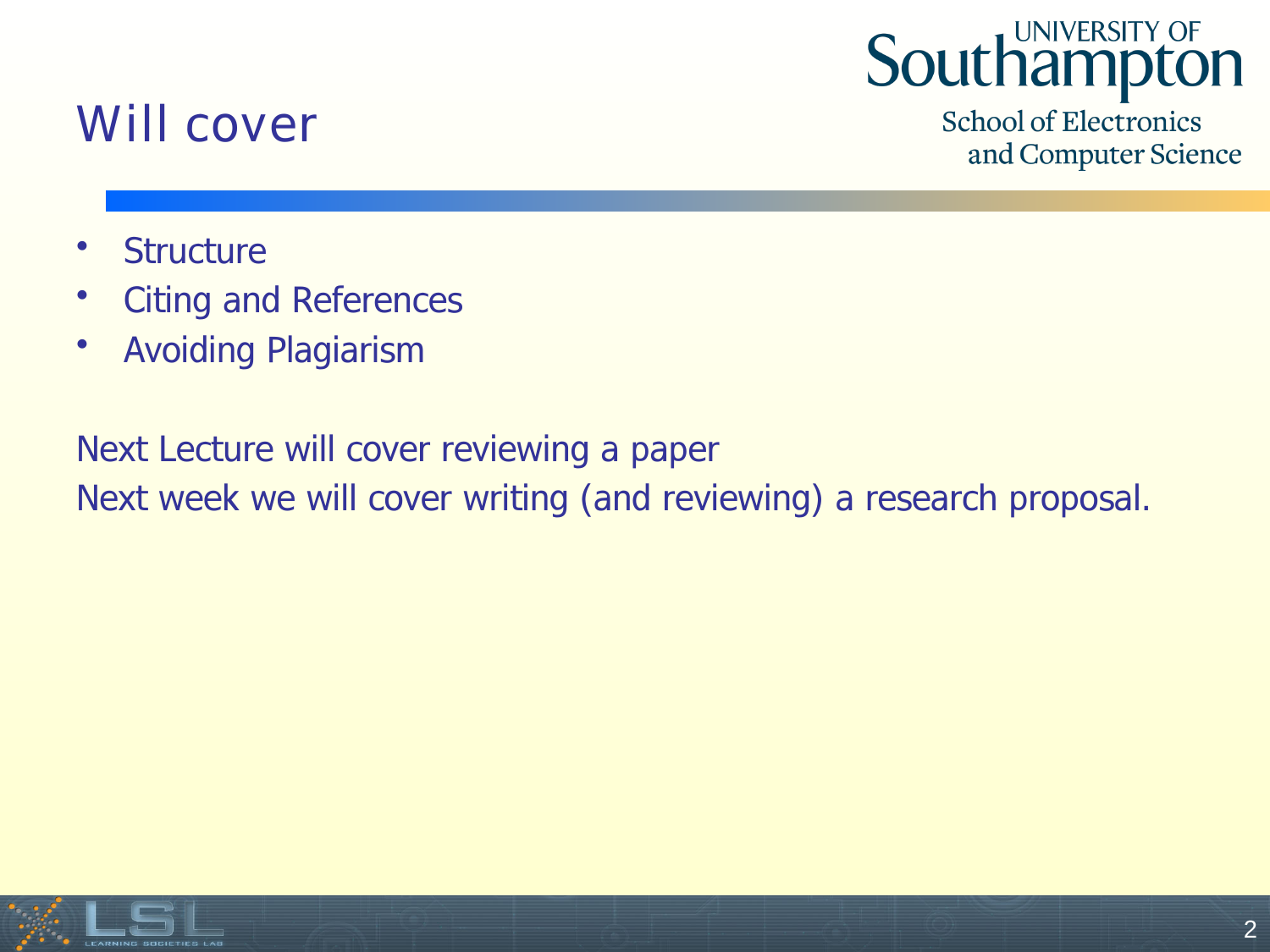

# Will cover
Structure
Citing and References
Avoiding Plagiarism

Next Lecture will cover reviewing a paper
Next week we will cover writing (and reviewing) a research proposal.